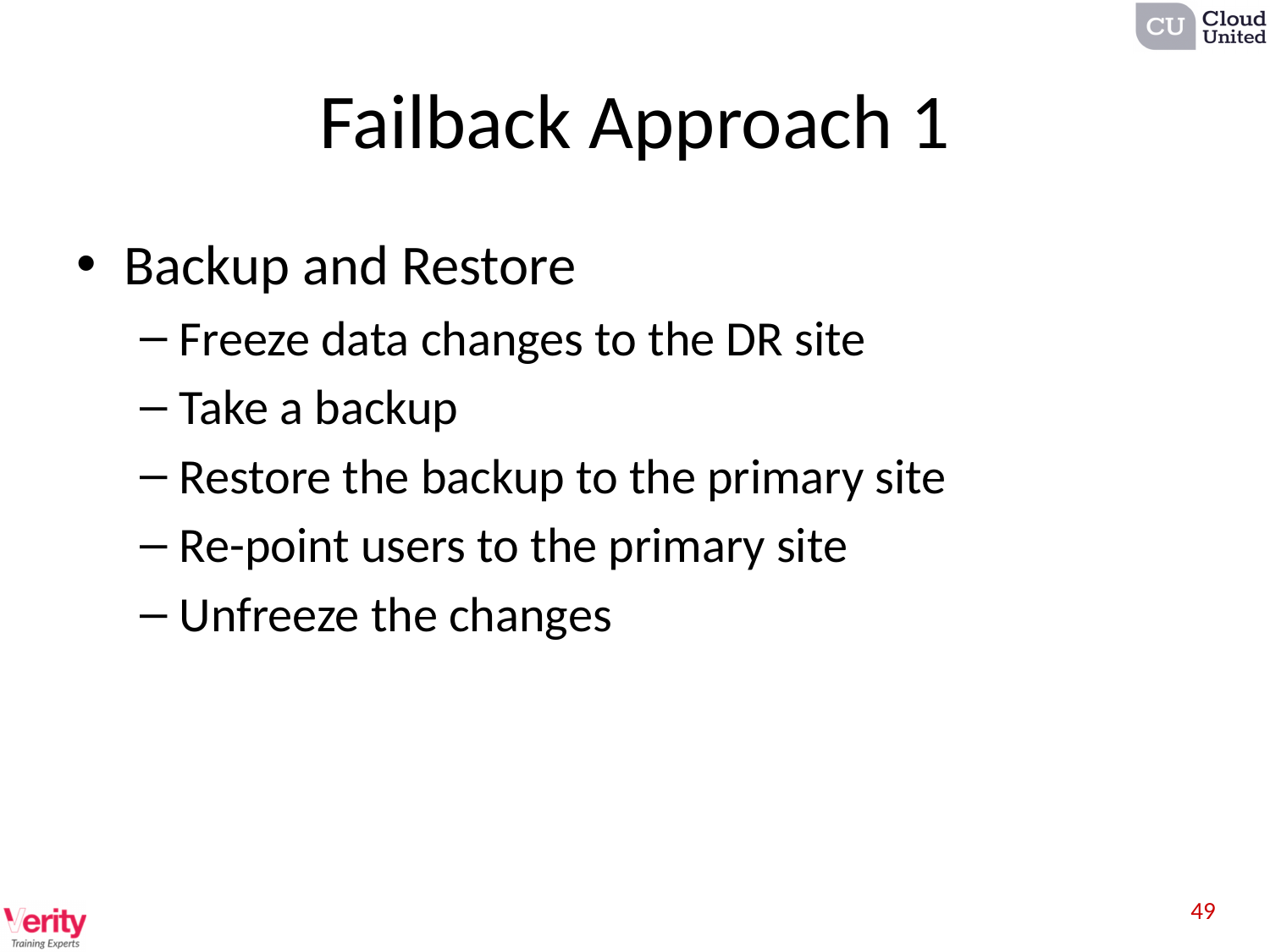

# Failback Approach 1
Backup and Restore
Freeze data changes to the DR site
Take a backup
Restore the backup to the primary site
Re-point users to the primary site
Unfreeze the changes